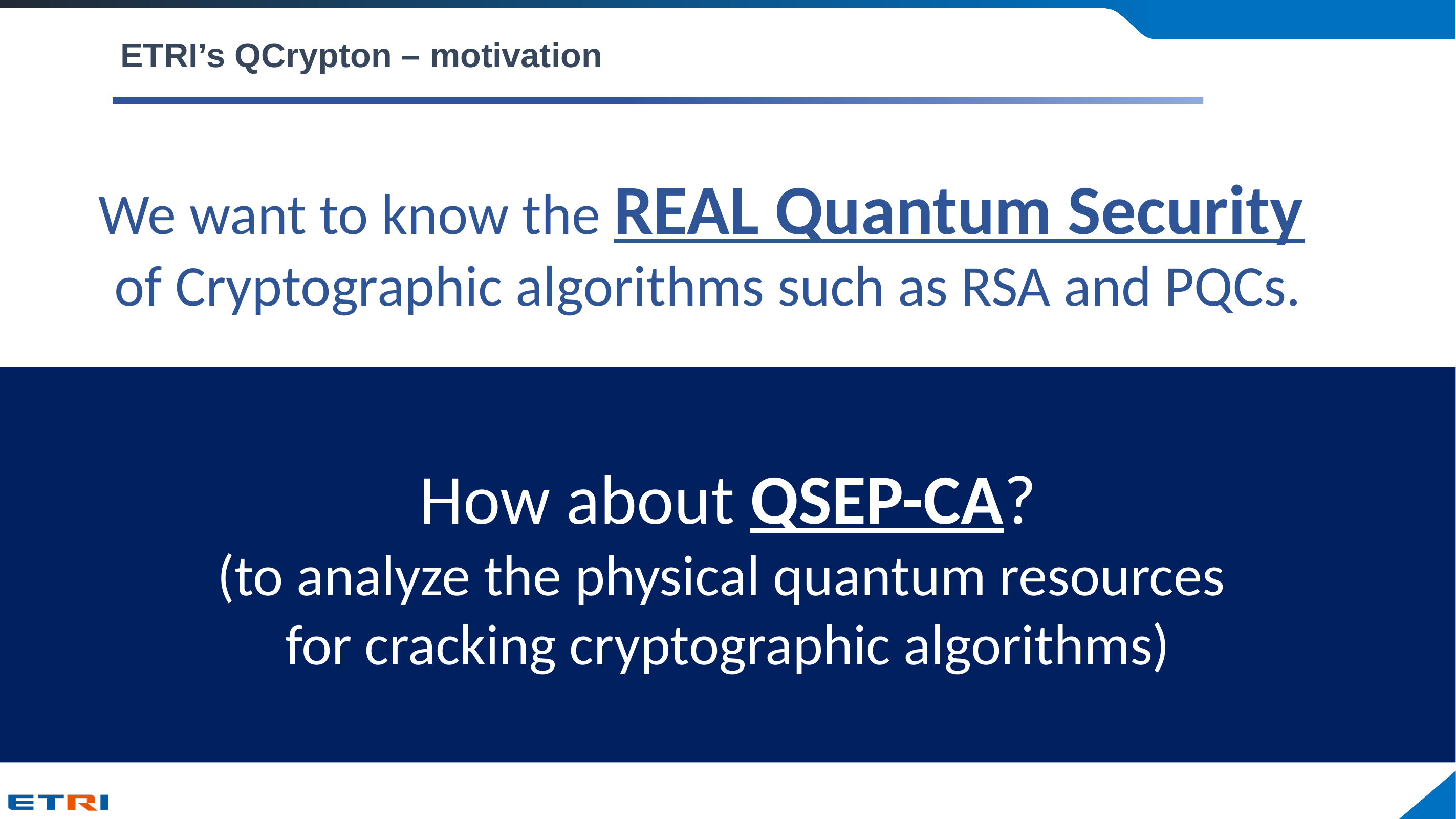

# ETRI’s QCrypton – motivation
We want to know the REAL Quantum Security
of Cryptographic algorithms such as RSA and PQCs.
How about QSEP-CA?
(to analyze the physical quantum resources
for cracking cryptographic algorithms)